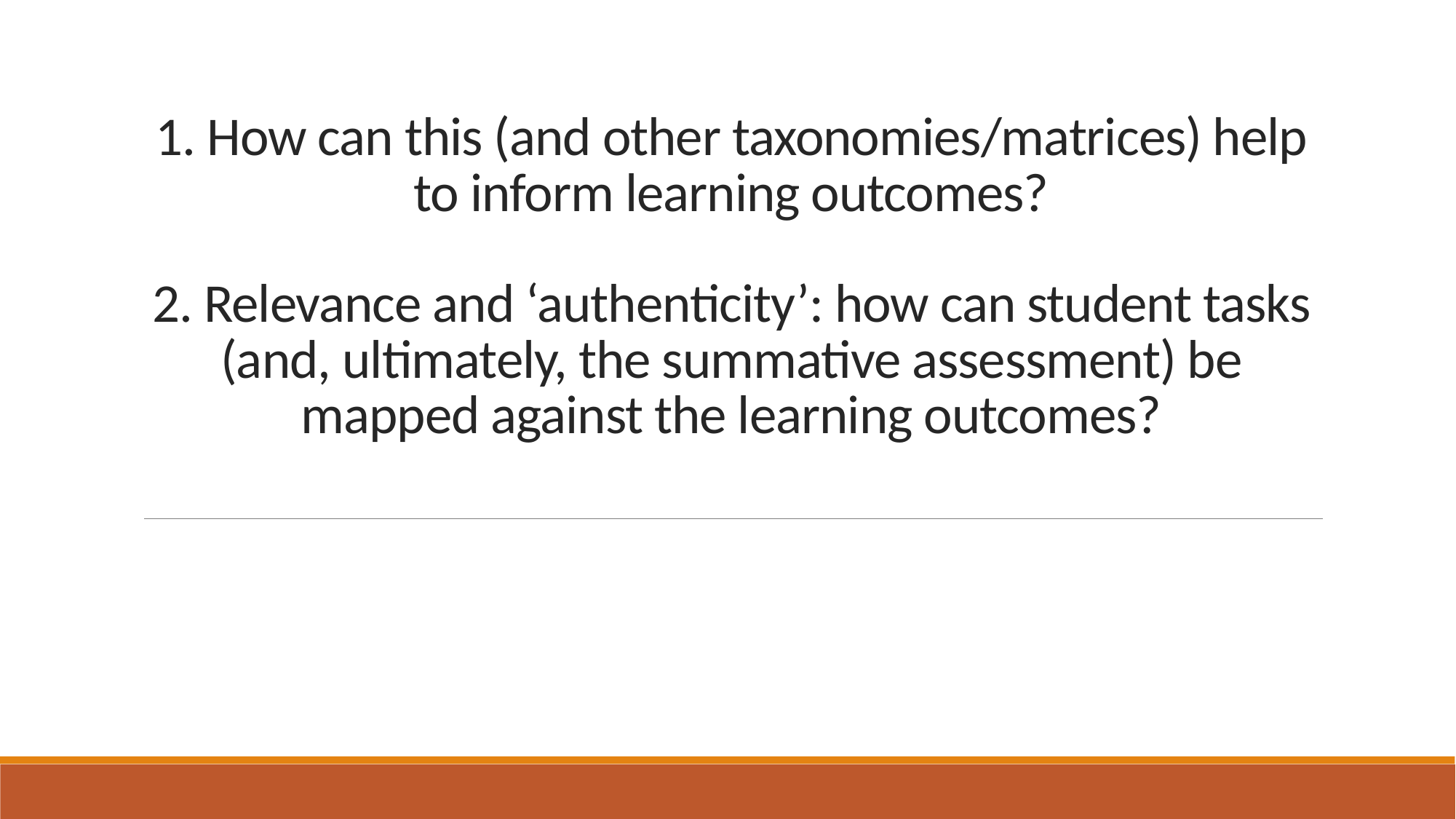

# 1. How can this (and other taxonomies/matrices) help to inform learning outcomes? 2. Relevance and ‘authenticity’: how can student tasks (and, ultimately, the summative assessment) be mapped against the learning outcomes?